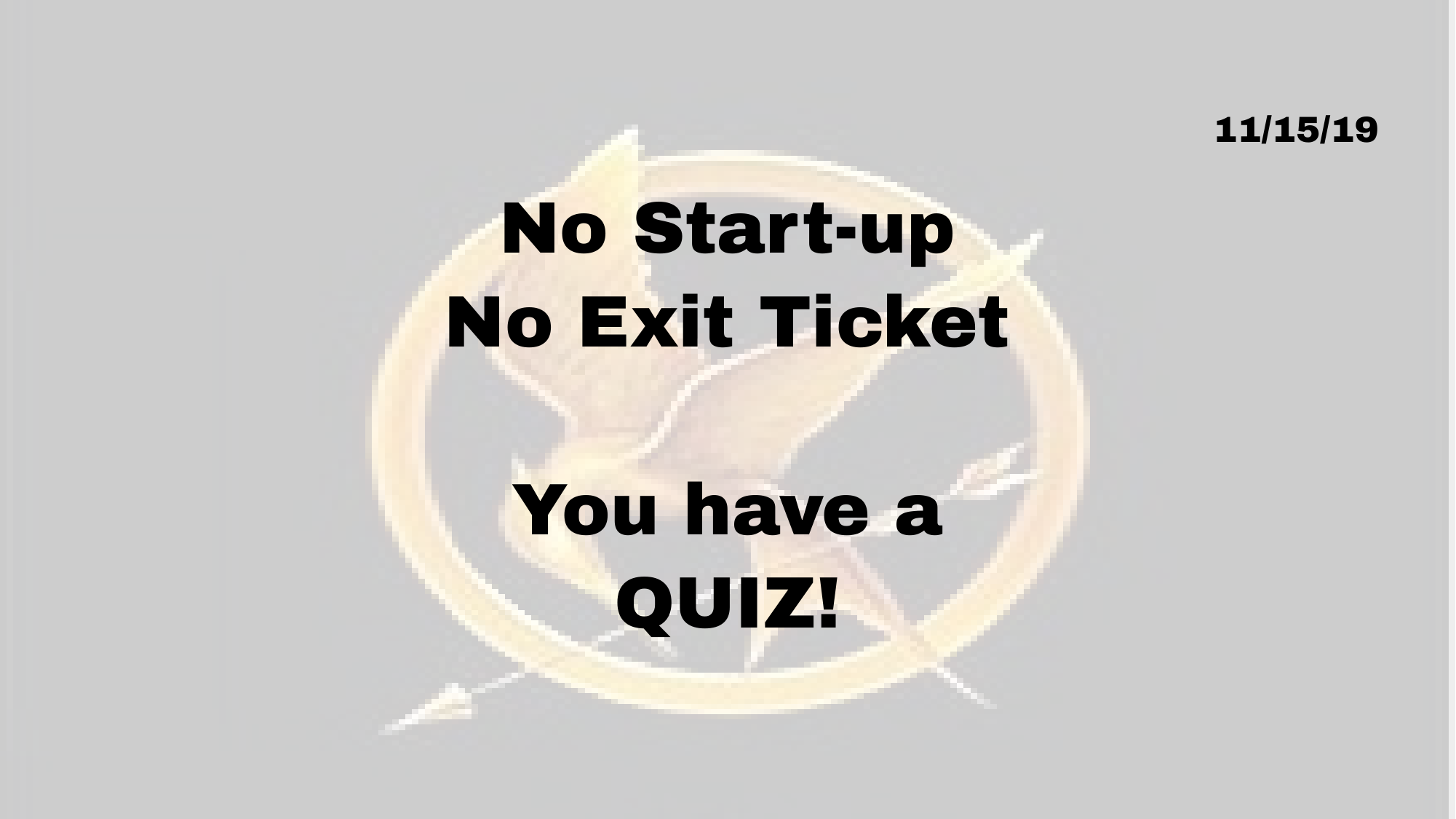

11/15/19
No Start-up
No Exit Ticket

You have a
QUIZ!